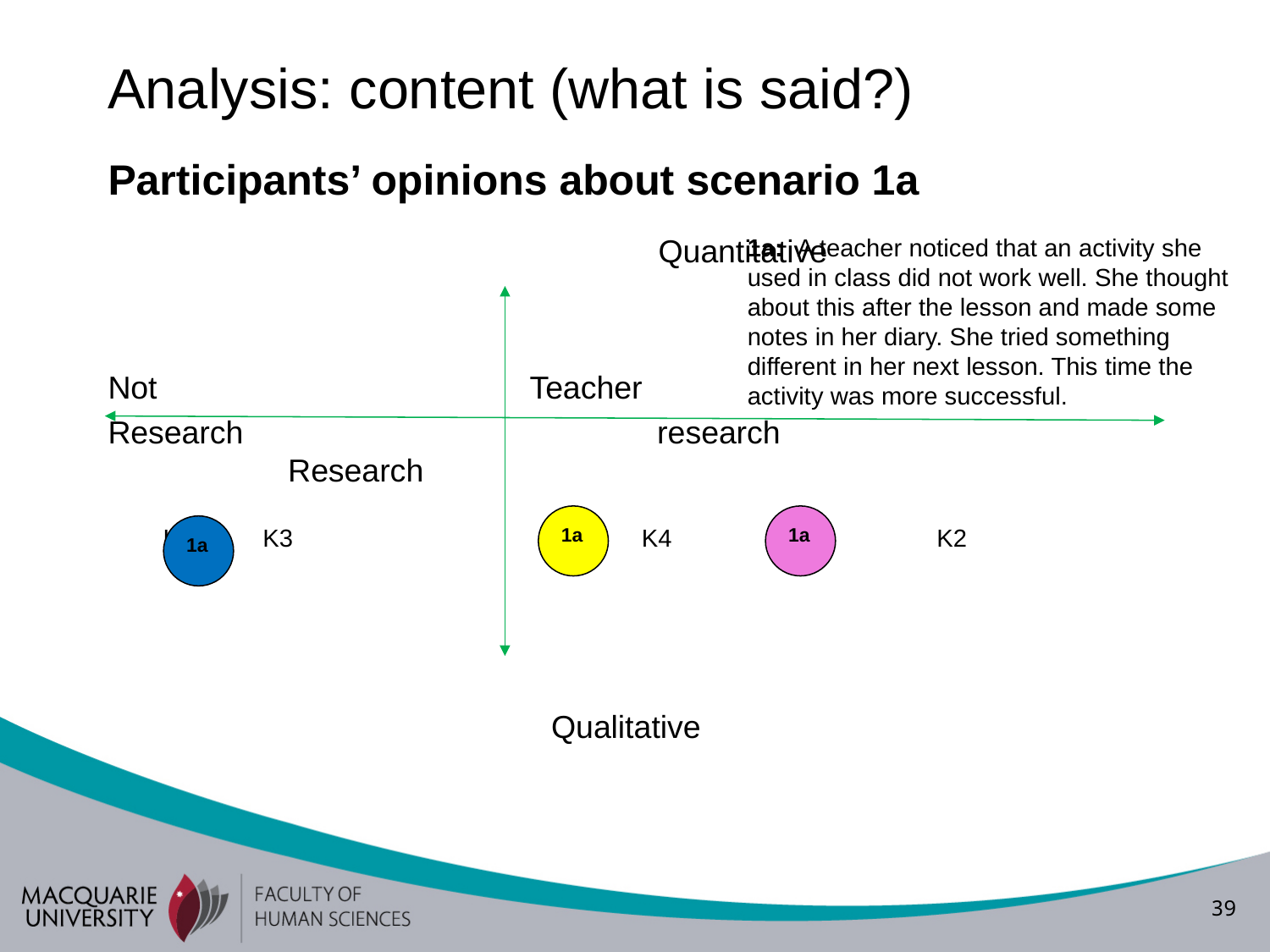

# Analysis: content (what is said?)
Participants’ opinions about scenario 1a
                                        Quantitative

Not		                   Teacher
Research		                   research				      Research
    K1          K3                                                  K4                                      K2

			       Qualitative

1a:  A teacher noticed that an activity she used in class did not work well. She thought about this after the lesson and made some notes in her diary. She tried something different in her next lesson. This time the activity was more successful.
1a
1a
1a